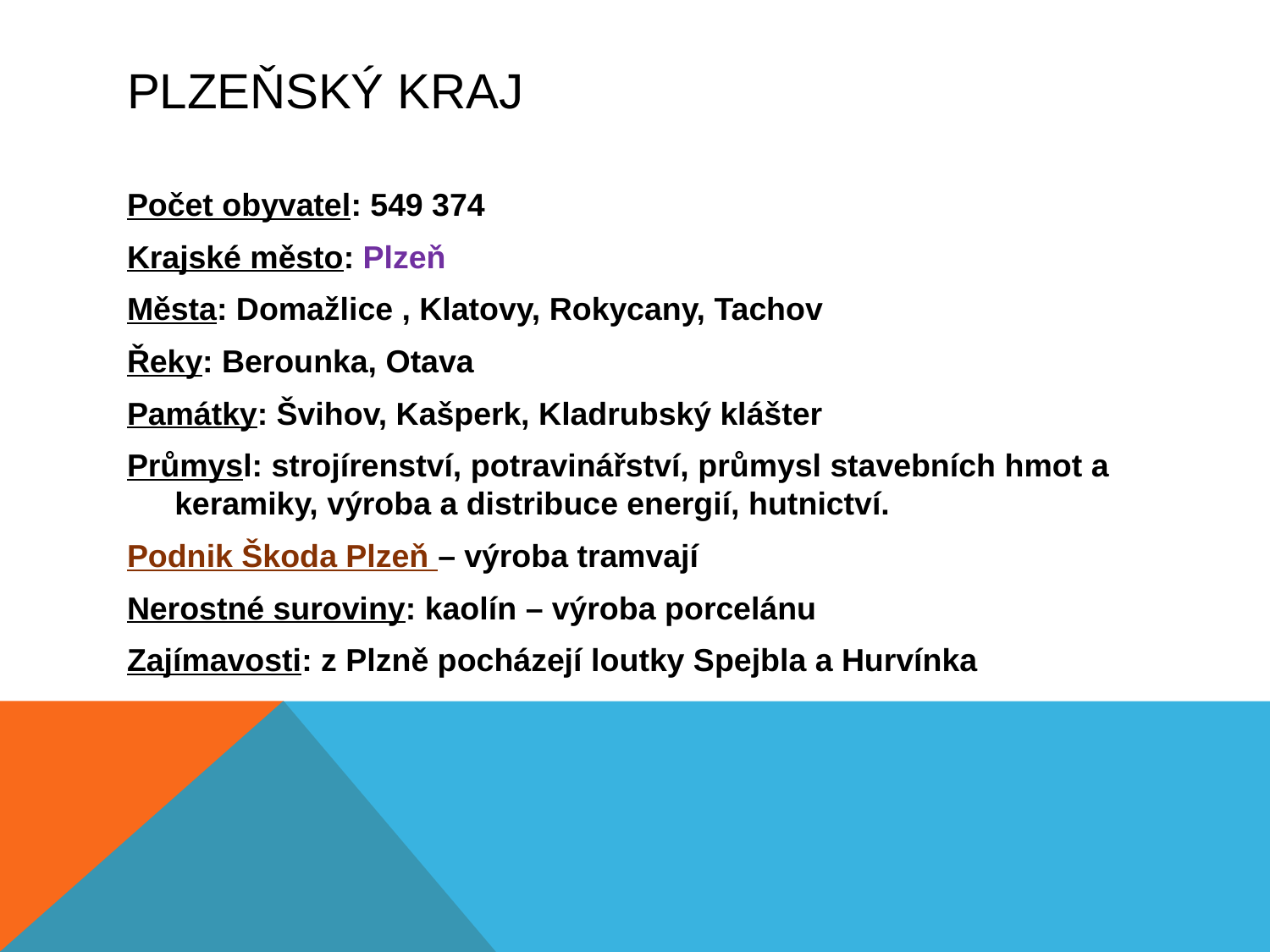

# Plzeňský kraj

Počet obyvatel: 549 374
Krajské město: Plzeň
Města: Domažlice , Klatovy, Rokycany, Tachov
Řeky: Berounka, Otava
Památky: Švihov, Kašperk, Kladrubský klášter
Průmysl: strojírenství, potravinářství, průmysl stavebních hmot a keramiky, výroba a distribuce energií, hutnictví.
Podnik Škoda Plzeň – výroba tramvají
Nerostné suroviny: kaolín – výroba porcelánu
Zajímavosti: z Plzně pocházejí loutky Spejbla a Hurvínka